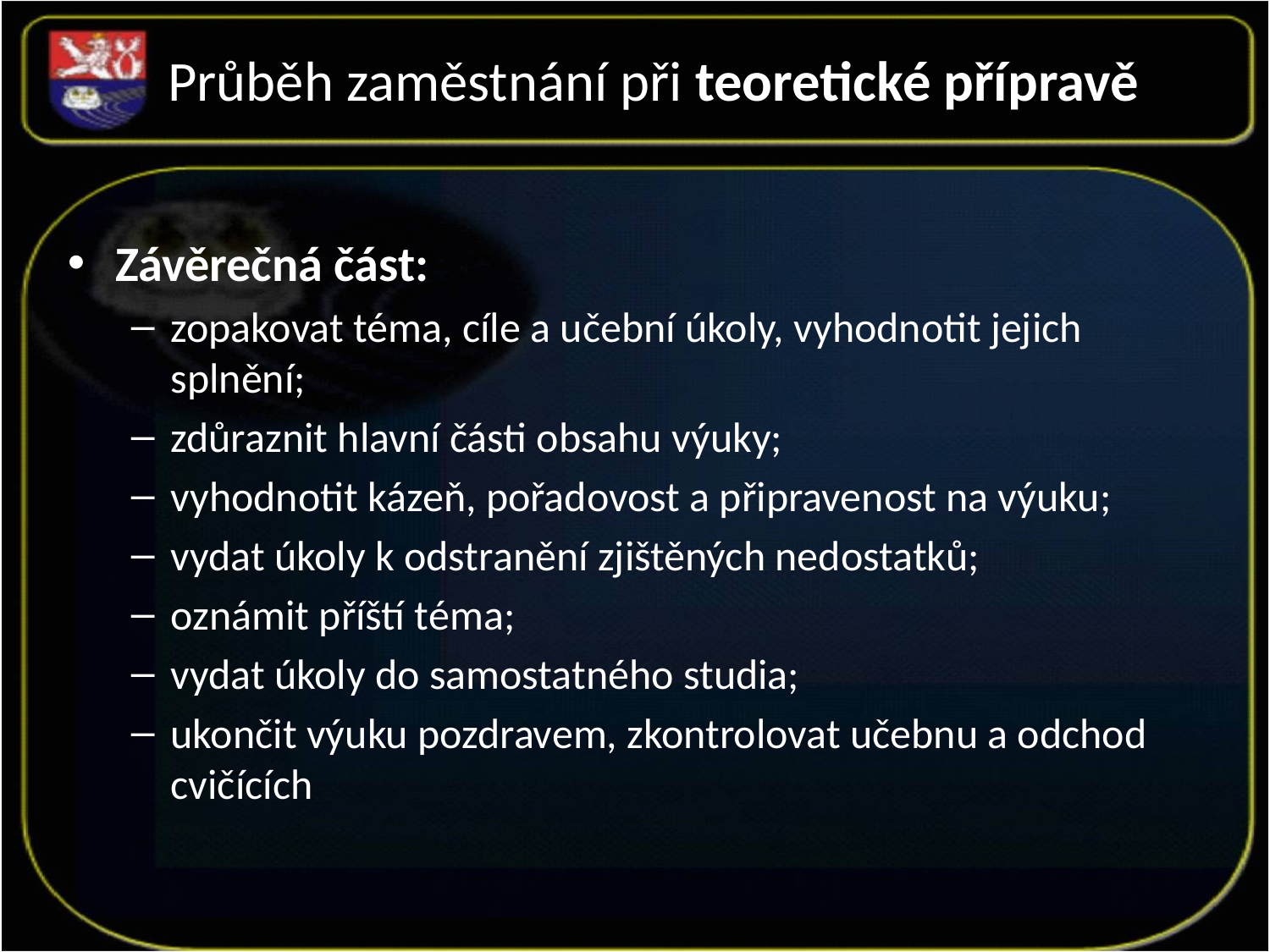

Průběh zaměstnání při teoretické přípravě
Závěrečná část:
zopakovat téma, cíle a učební úkoly, vyhodnotit jejich splnění;
zdůraznit hlavní části obsahu výuky;
vyhodnotit kázeň, pořadovost a připravenost na výuku;
vydat úkoly k odstranění zjištěných nedostatků;
oznámit příští téma;
vydat úkoly do samostatného studia;
ukončit výuku pozdravem, zkontrolovat učebnu a odchod cvičících